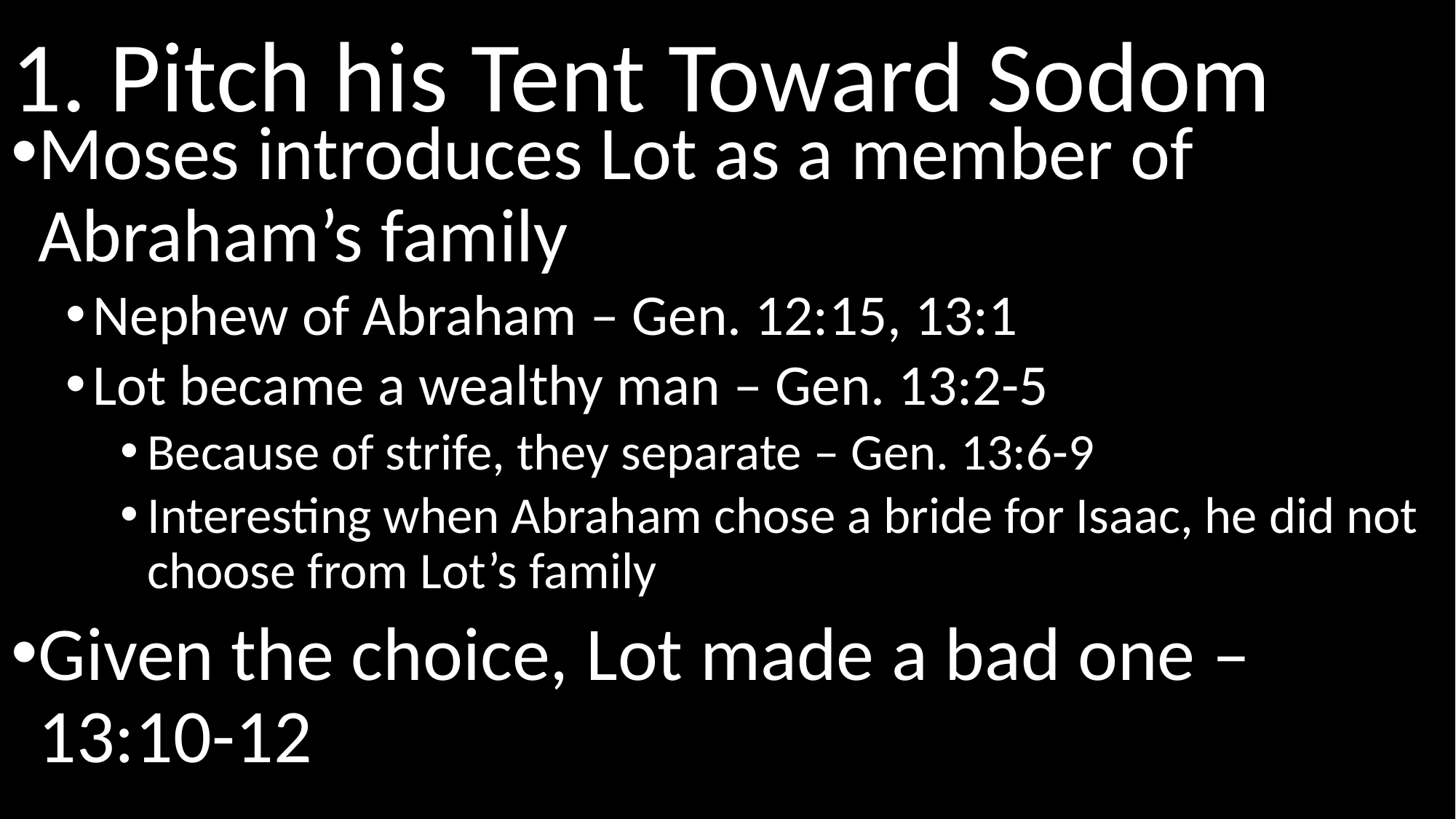

# 1. Pitch his Tent Toward Sodom
Moses introduces Lot as a member of Abraham’s family
Nephew of Abraham – Gen. 12:15, 13:1
Lot became a wealthy man – Gen. 13:2-5
Because of strife, they separate – Gen. 13:6-9
Interesting when Abraham chose a bride for Isaac, he did not choose from Lot’s family
Given the choice, Lot made a bad one – 13:10-12